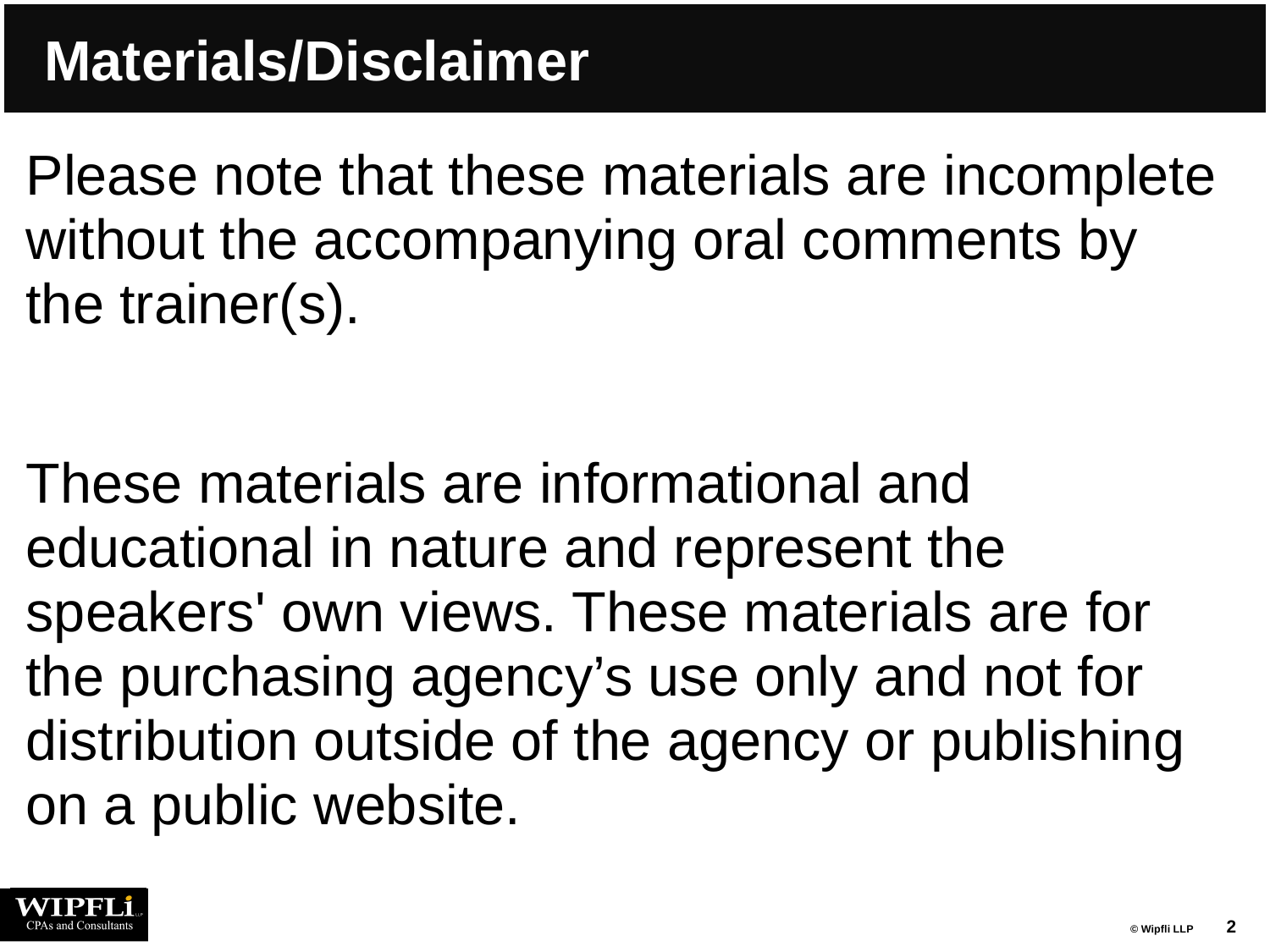

# Materials/Disclaimer
Please note that these materials are incomplete without the accompanying oral comments by the trainer(s).

These materials are informational and educational in nature and represent the speakers' own views. These materials are for the purchasing agency’s use only and not for distribution outside of the agency or publishing on a public website.

2